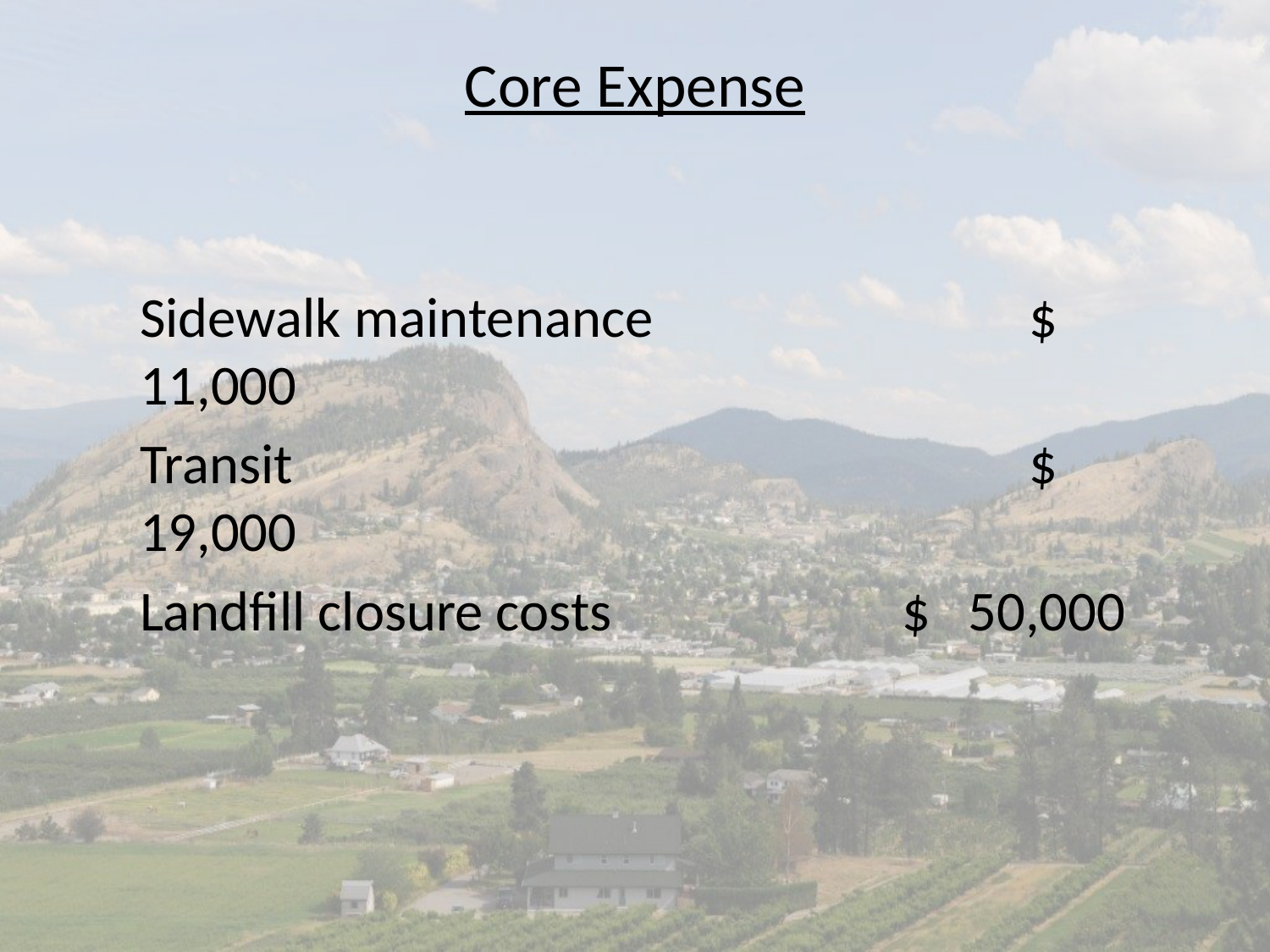

# Core Expense

Sidewalk maintenance			$   11,000
Transit 						$   19,000
Landfill closure costs			$   50,000